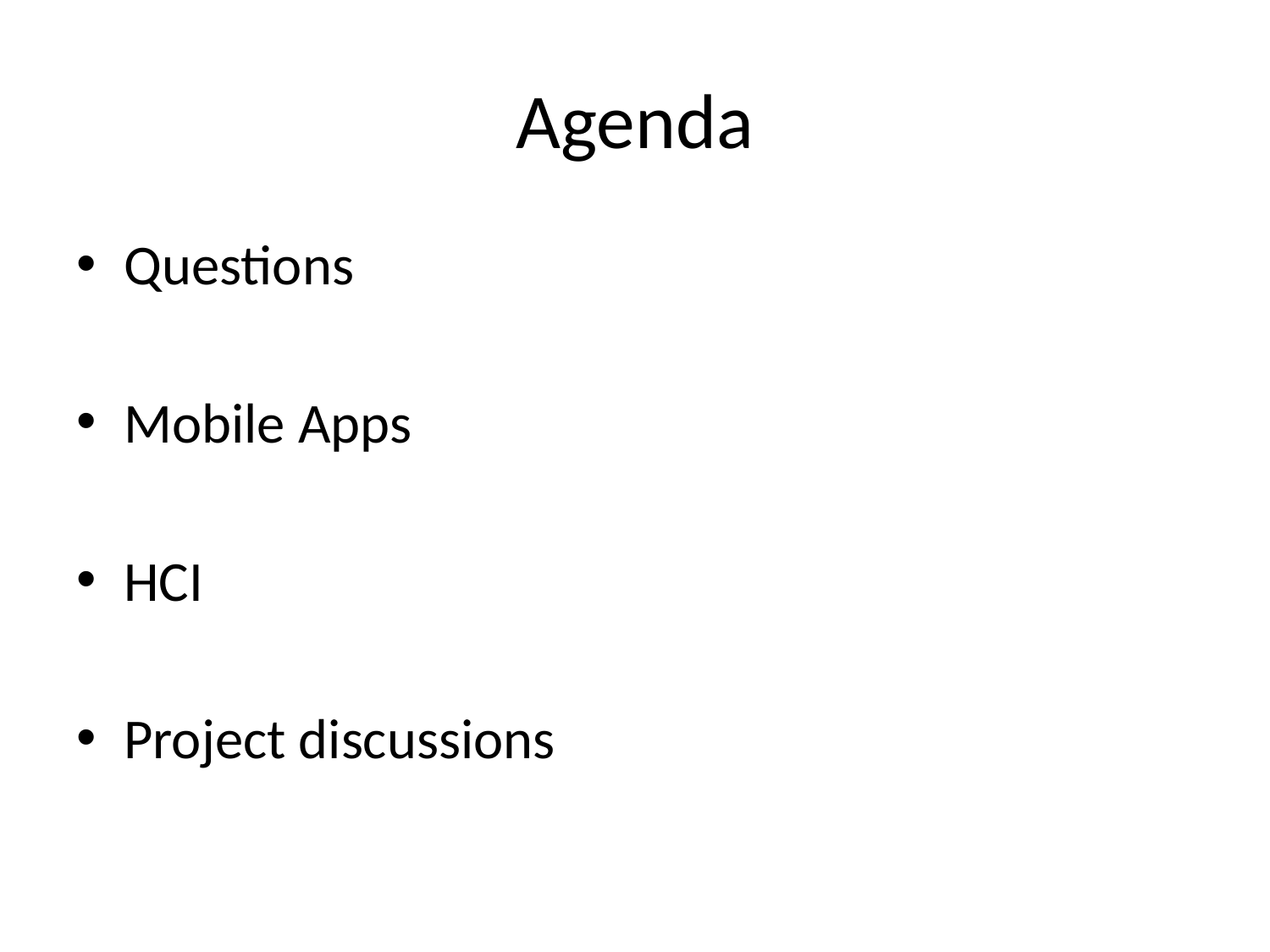

# Agenda
Questions

Mobile Apps

HCI

Project discussions